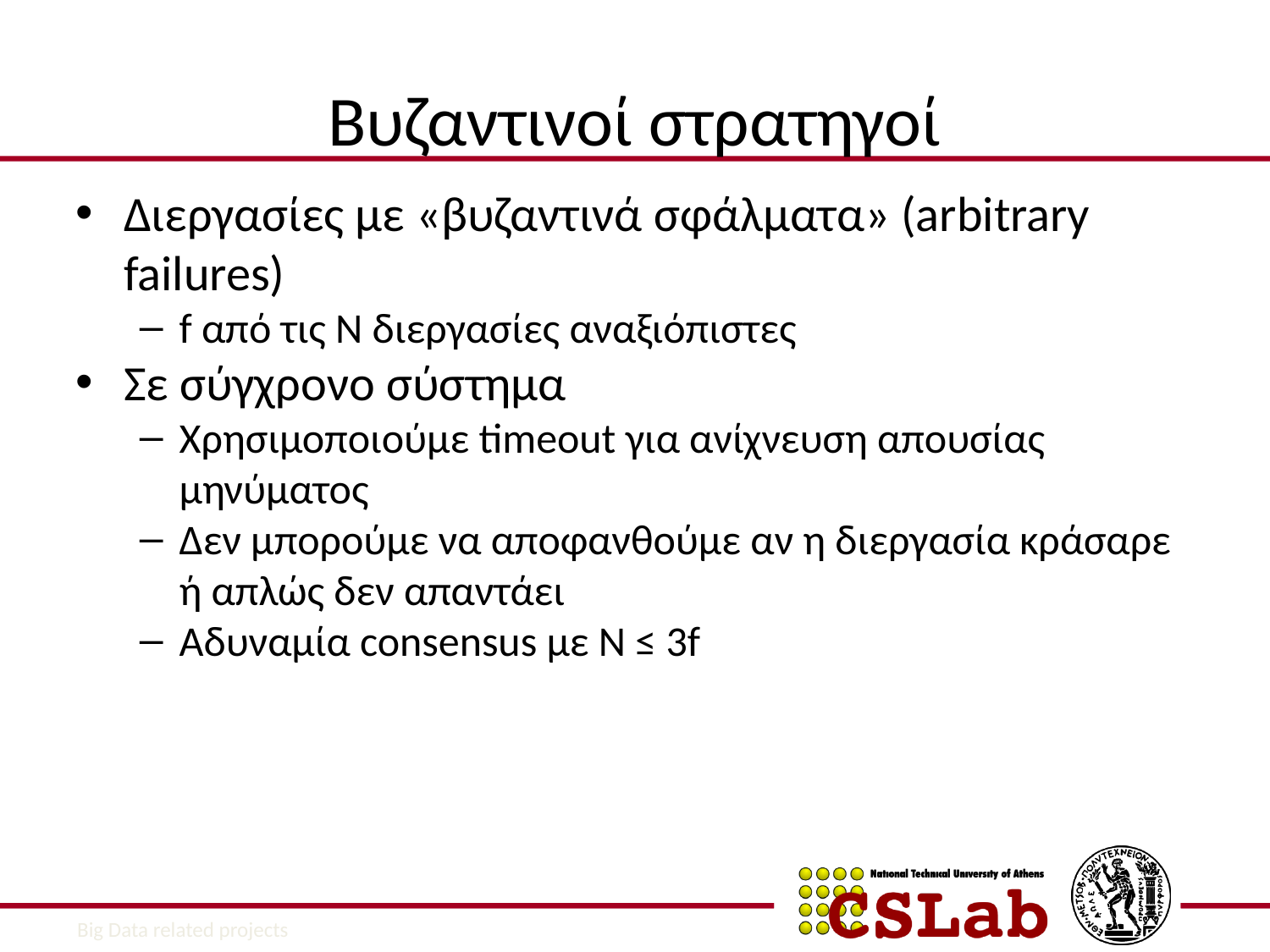

Βυζαντινοί στρατηγοί
Διεργασίες με «βυζαντινά σφάλματα» (arbitrary failures)
f από τις N διεργασίες αναξιόπιστες
Σε σύγχρονο σύστημα
Χρησιμοποιούμε timeout για ανίχνευση απουσίας μηνύματος
Δεν μπορούμε να αποφανθούμε αν η διεργασία κράσαρε ή απλώς δεν απαντάει
Αδυναμία consensus με N ≤ 3f